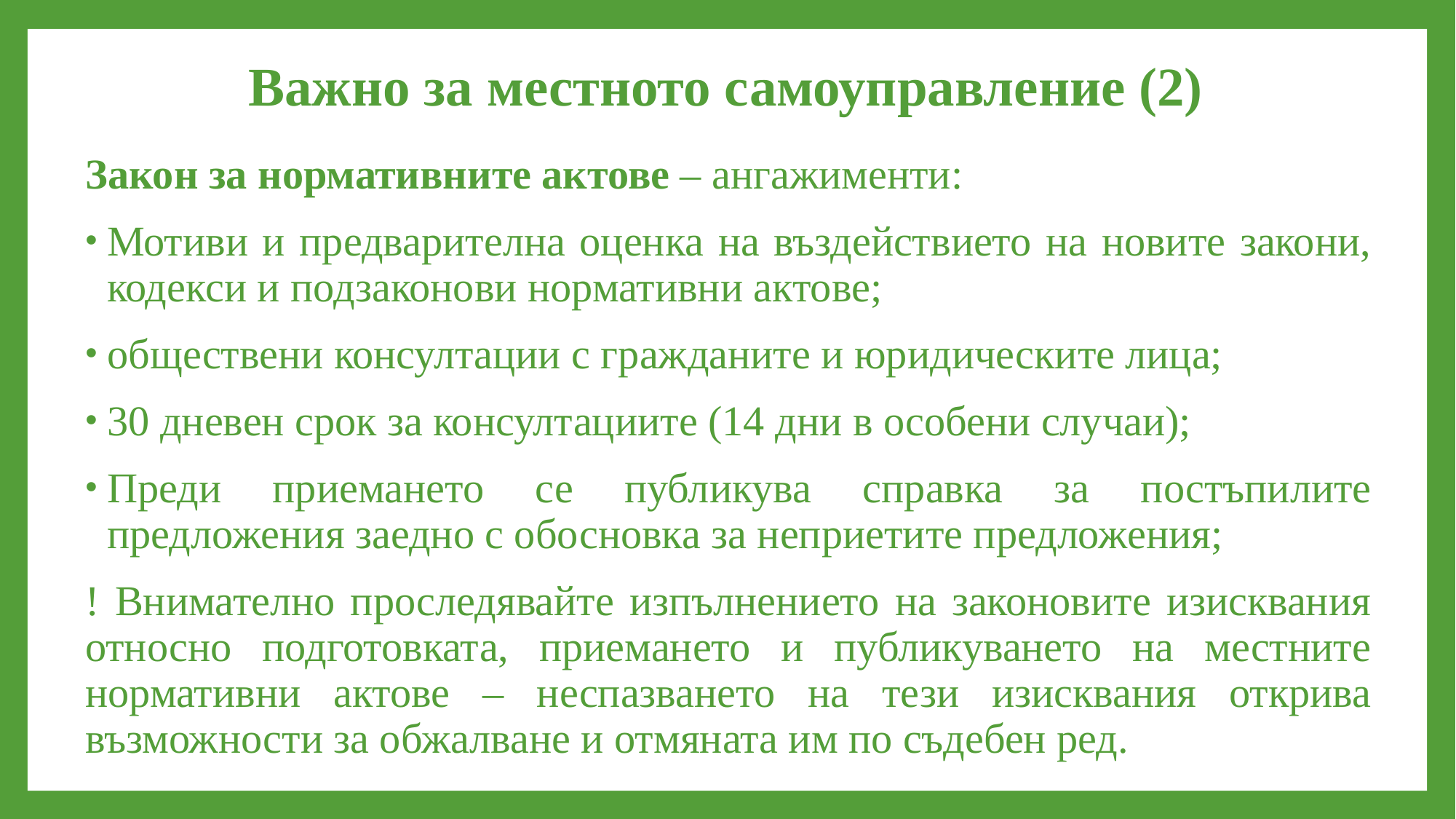

# Важно за местното самоуправление (2)
Закон за нормативните актове – ангажименти:
Мотиви и предварителна оценка на въздействието на новите закони, кодекси и подзаконови нормативни актове;
обществени консултации с гражданите и юридическите лица;
30 дневен срок за консултациите (14 дни в особени случаи);
Преди приемането се публикува справка за постъпилите предложения заедно с обосновка за неприетите предложения;
! Внимателно проследявайте изпълнението на законовите изисквания относно подготовката, приемането и публикуването на местните нормативни актове – неспазването на тези изисквания открива възможности за обжалване и отмяната им по съдебен ред.